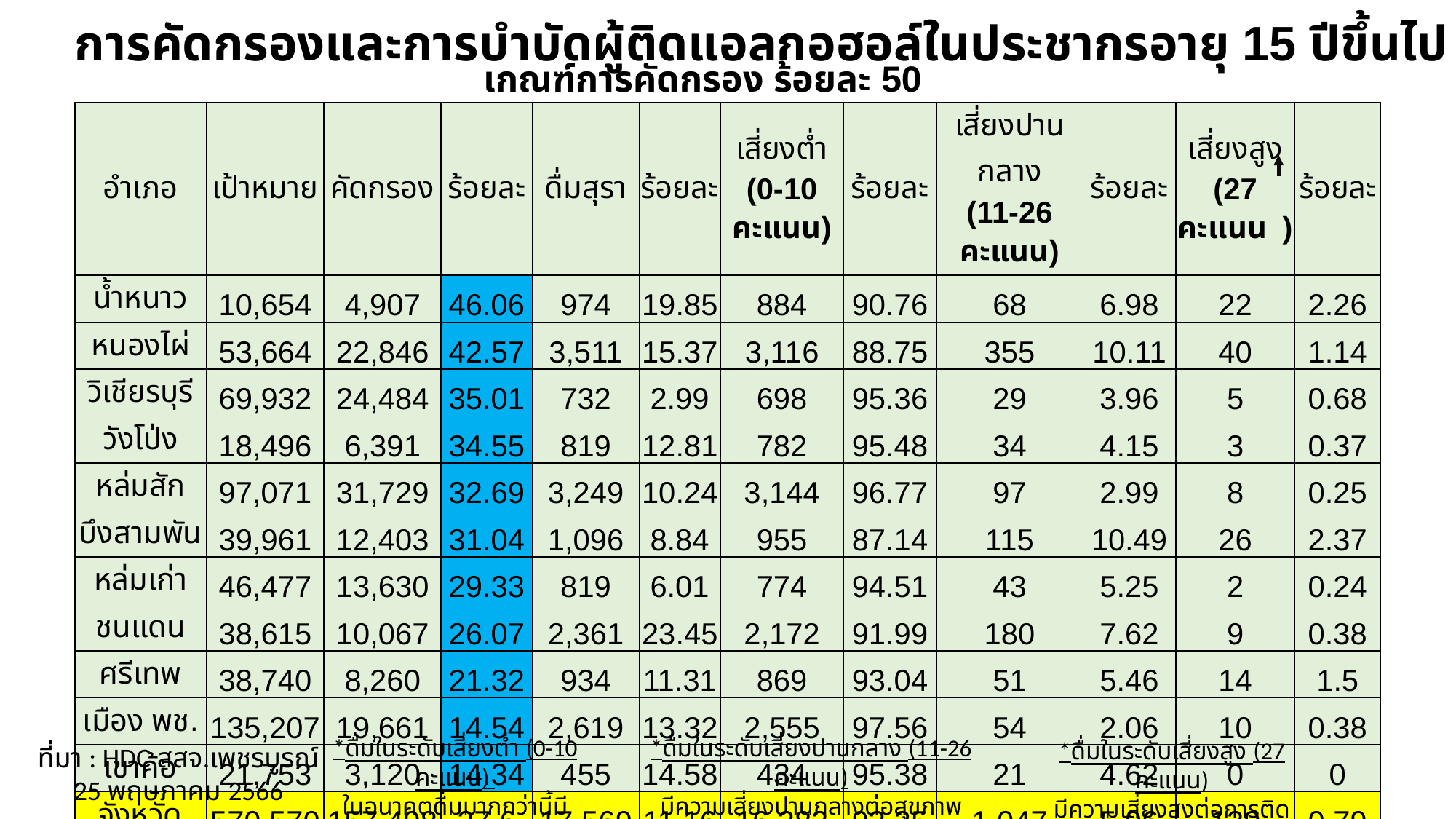

การคัดกรองและการบำบัดผู้ติดแอลกอฮอล์ในประชากรอายุ 15 ปีขึ้นไป
เกณฑ์การคัดกรอง ร้อยละ 50
| อำเภอ | เป้าหมาย | คัดกรอง | ร้อยละ | ดื่มสุรา | ร้อยละ | เสี่ยงต่ำ (0-10 คะแนน) | ร้อยละ | เสี่ยงปานกลาง (11-26 คะแนน) | ร้อยละ | เสี่ยงสูง (27 คะแนน ) | ร้อยละ |
| --- | --- | --- | --- | --- | --- | --- | --- | --- | --- | --- | --- |
| น้ำหนาว | 10,654 | 4,907 | 46.06 | 974 | 19.85 | 884 | 90.76 | 68 | 6.98 | 22 | 2.26 |
| หนองไผ่ | 53,664 | 22,846 | 42.57 | 3,511 | 15.37 | 3,116 | 88.75 | 355 | 10.11 | 40 | 1.14 |
| วิเชียรบุรี | 69,932 | 24,484 | 35.01 | 732 | 2.99 | 698 | 95.36 | 29 | 3.96 | 5 | 0.68 |
| วังโป่ง | 18,496 | 6,391 | 34.55 | 819 | 12.81 | 782 | 95.48 | 34 | 4.15 | 3 | 0.37 |
| หล่มสัก | 97,071 | 31,729 | 32.69 | 3,249 | 10.24 | 3,144 | 96.77 | 97 | 2.99 | 8 | 0.25 |
| บึงสามพัน | 39,961 | 12,403 | 31.04 | 1,096 | 8.84 | 955 | 87.14 | 115 | 10.49 | 26 | 2.37 |
| หล่มเก่า | 46,477 | 13,630 | 29.33 | 819 | 6.01 | 774 | 94.51 | 43 | 5.25 | 2 | 0.24 |
| ชนแดน | 38,615 | 10,067 | 26.07 | 2,361 | 23.45 | 2,172 | 91.99 | 180 | 7.62 | 9 | 0.38 |
| ศรีเทพ | 38,740 | 8,260 | 21.32 | 934 | 11.31 | 869 | 93.04 | 51 | 5.46 | 14 | 1.5 |
| เมือง พช. | 135,207 | 19,661 | 14.54 | 2,619 | 13.32 | 2,555 | 97.56 | 54 | 2.06 | 10 | 0.38 |
| เขาค้อ | 21,753 | 3,120 | 14.34 | 455 | 14.58 | 434 | 95.38 | 21 | 4.62 | 0 | 0 |
| จังหวัด | 570,570 | 157,498 | 27.6 | 17,569 | 11.16 | 16,383 | 93.25 | 1,047 | 5.96 | 139 | 0.79 |
| เขต 2 | 2,081,739 | 771,614 | 37.07 | 119,089 | 15.43 | 110,684 | 92.94 | 7,105 | 5.97 | 1,300 | 1.09 |
| ประเทศ | 37,877,315 | 12,521,518 | 33.06 | 1,291,042 | 10.31 | 1,174,243 | 90.95 | 97,124 | 7.52 | 19,675 | 1.52 |
*ดื่มในระดับเสี่ยงปานกลาง (11-26 คะแนน)
มีความเสี่ยงปานกลางต่อสุขภาพและปัญหาอื่นๆ
ถ้าดื่มต่อเนื่องเสี่ยงต่อการติดสุราได้
*ดื่มในระดับเสี่ยงต่ำ (0-10 คะแนน)
ในอนาคตดื่มมากกว่านี้มีความเสี่ยงจะเกิดปัญหาจากการดื่มสุราได้
*ดื่มในระดับเสี่ยงสูง (27 คะแนน)
มีความเสี่ยงสูงต่อการติดสุราแล้ว หรือติดสุราแล้ว
ที่มา : HDC สสจ.เพชรบูรณ์
25 พฤษภาคม 2566